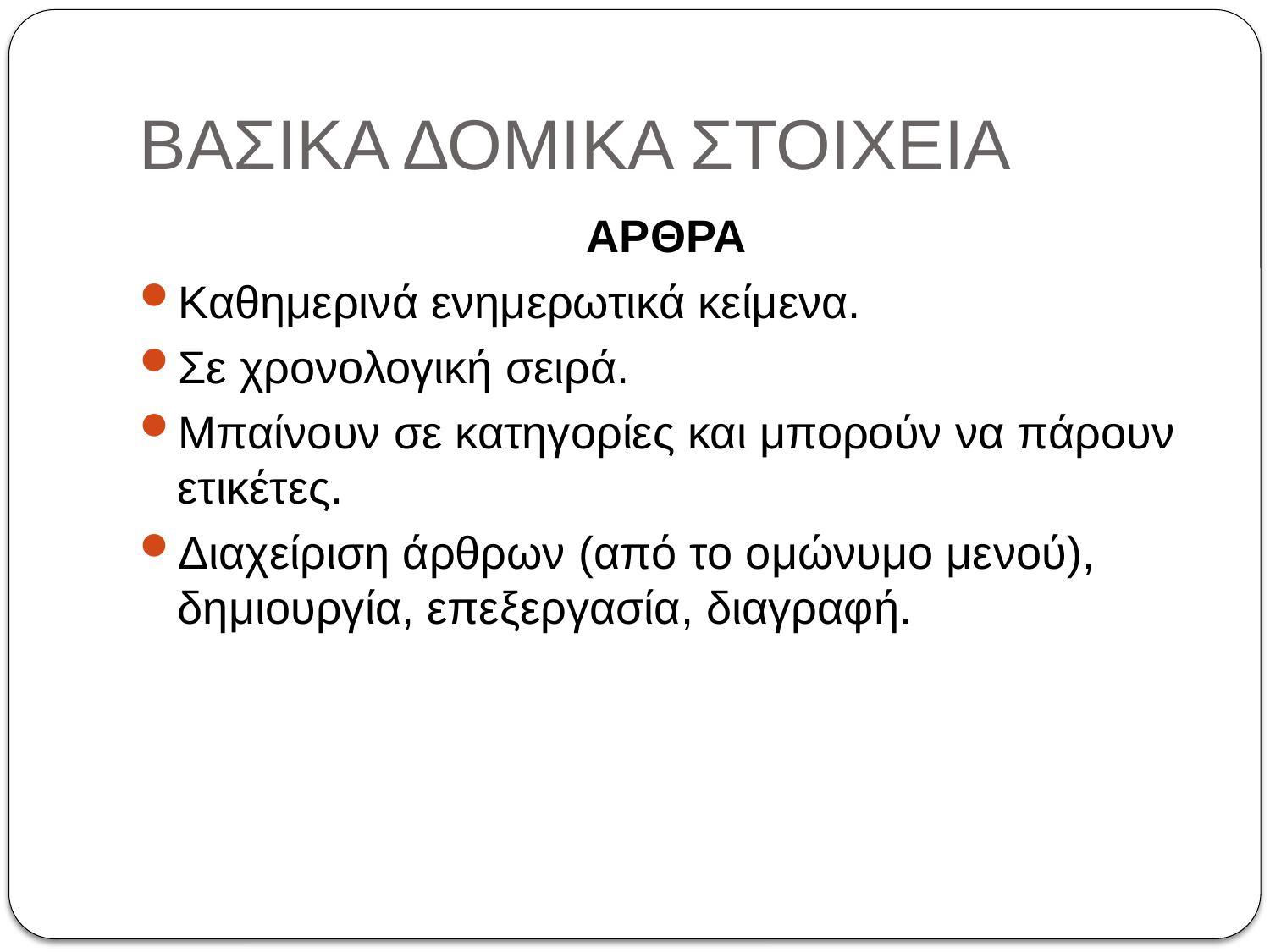

# ΒΑΣΙΚΑ ΔΟΜΙΚΑ ΣΤΟΙΧΕΙΑ
ΑΡΘΡΑ
Καθημερινά ενημερωτικά κείμενα.
Σε χρονολογική σειρά.
Μπαίνουν σε κατηγορίες και μπορούν να πάρουν ετικέτες.
Διαχείριση άρθρων (από το ομώνυμο μενού), δημιουργία, επεξεργασία, διαγραφή.